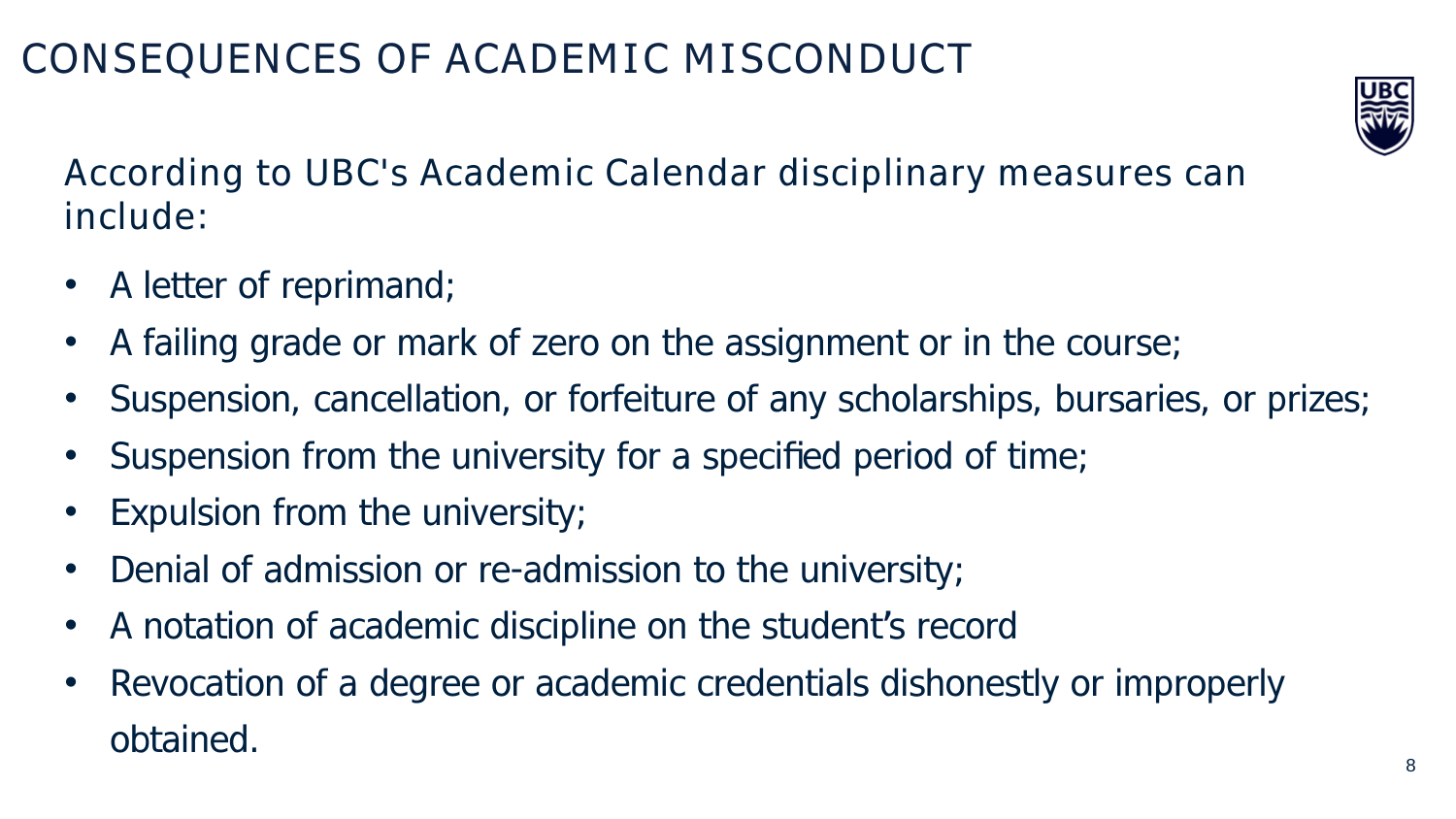

CONSEQUENCES OF ACADEMIC MISCONDUCT
According to UBC's Academic Calendar disciplinary measures can include:
A letter of reprimand;
A failing grade or mark of zero on the assignment or in the course;
Suspension, cancellation, or forfeiture of any scholarships, bursaries, or prizes;
Suspension from the university for a specified period of time;
Expulsion from the university;
Denial of admission or re-admission to the university;
A notation of academic discipline on the student’s record
Revocation of a degree or academic credentials dishonestly or improperly obtained.